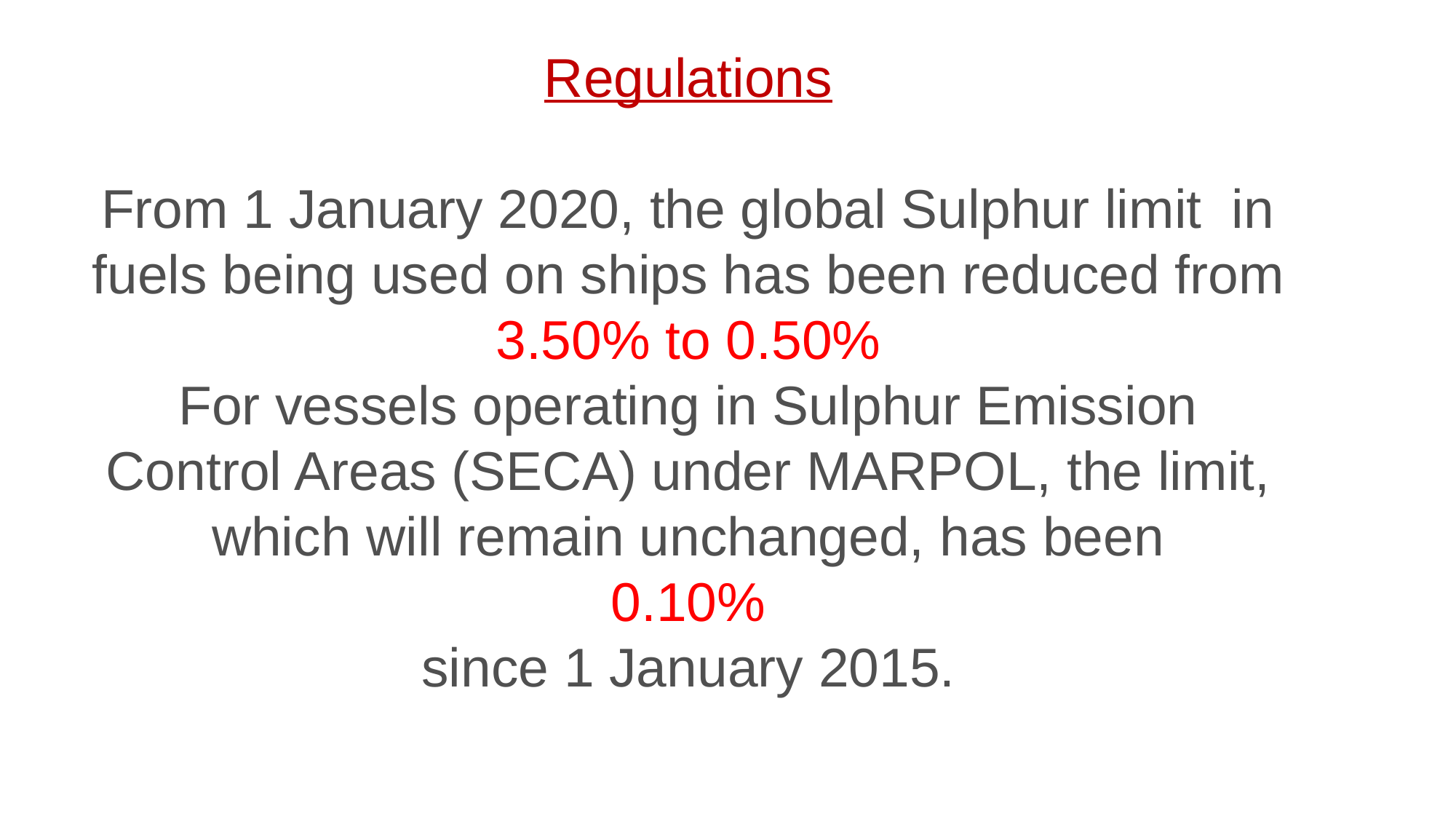

Regulations

From 1 January 2020, the global Sulphur limit  in fuels being used on ships has been reduced from
3.50% to 0.50%
For vessels operating in Sulphur Emission Control Areas (SECA) under MARPOL, the limit, which will remain unchanged, has been
 0.10%
since 1 January 2015.